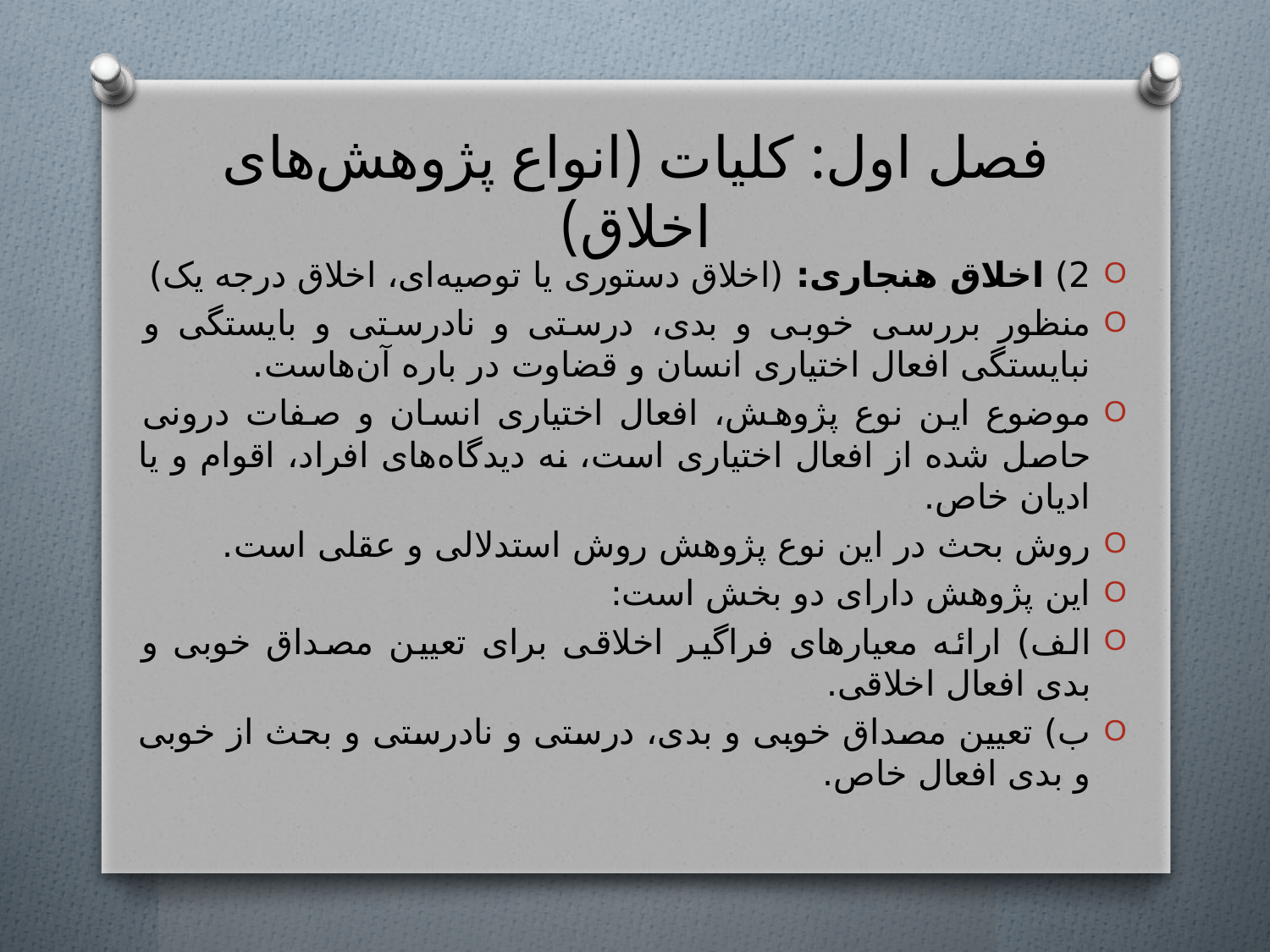

# فصل اول: کلیات (انواع پژوهش‌های اخلاق)
2) اخلاق هنجاری: (اخلاق دستوری یا توصیه‌ای، اخلاق درجه یک)
منظور بررسی خوبی و بدی، درستی و نادرستی و بایستگی و نبایستگی افعال اختیاری انسان و قضاوت در باره آن‌هاست.
موضوع این نوع پژوهش، افعال اختیاری انسان و صفات درونی حاصل شده از افعال اختیاری است، نه دیدگاه‌های افراد، اقوام و یا ادیان خاص.
روش بحث در این نوع پژوهش روش استدلالی و عقلی است.
این پژوهش دارای دو بخش است:
الف) ارائه معیارهای فراگیر اخلاقی برای تعیین مصداق خوبی و بدی افعال اخلاقی.
ب) تعیین مصداق خوبی و بدی، درستی و نادرستی و بحث از خوبی و بدی افعال خاص.